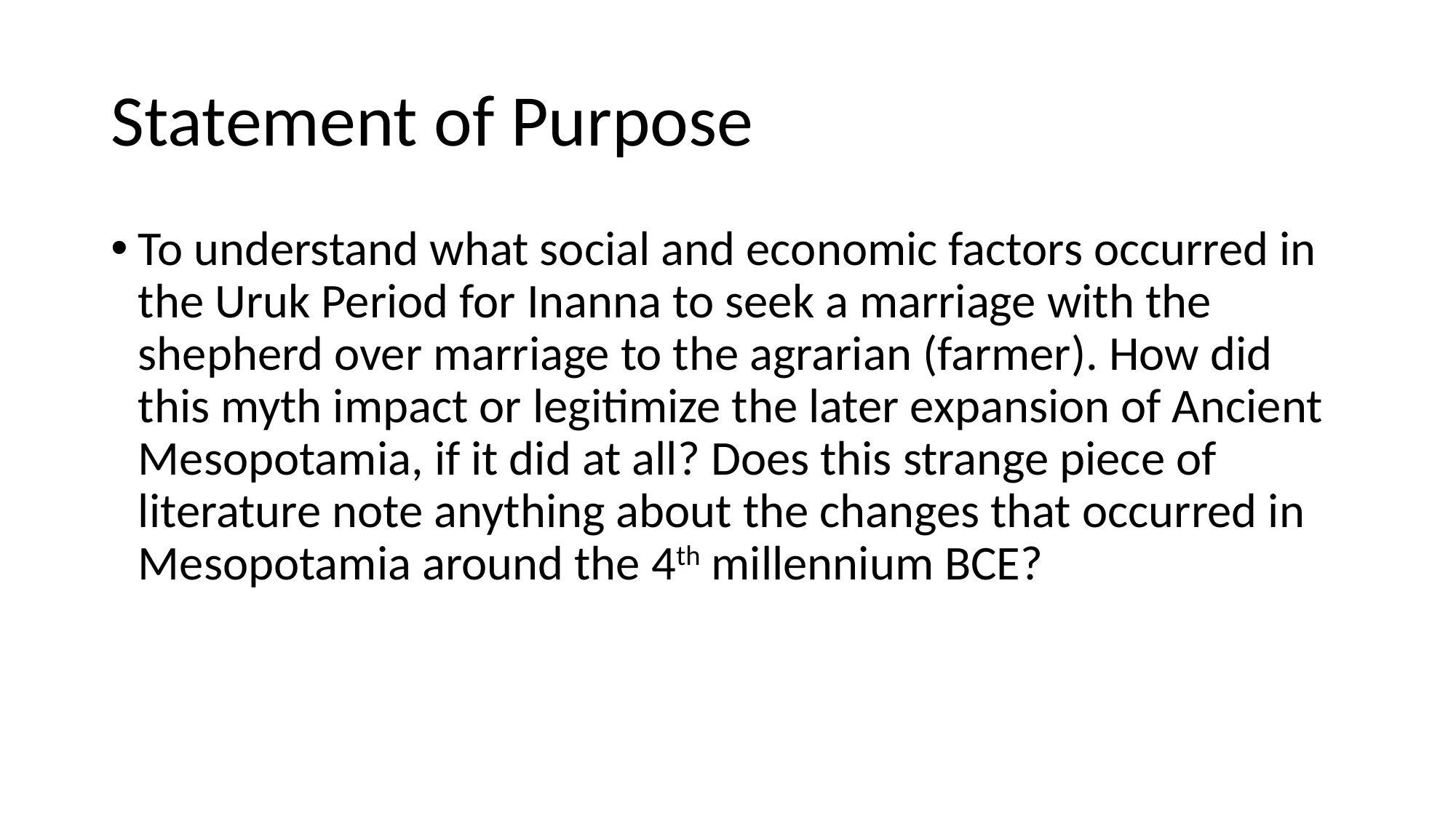

# Statement of Purpose
To understand what social and economic factors occurred in the Uruk Period for Inanna to seek a marriage with the shepherd over marriage to the agrarian (farmer). How did this myth impact or legitimize the later expansion of Ancient Mesopotamia, if it did at all? Does this strange piece of literature note anything about the changes that occurred in Mesopotamia around the 4th millennium BCE?